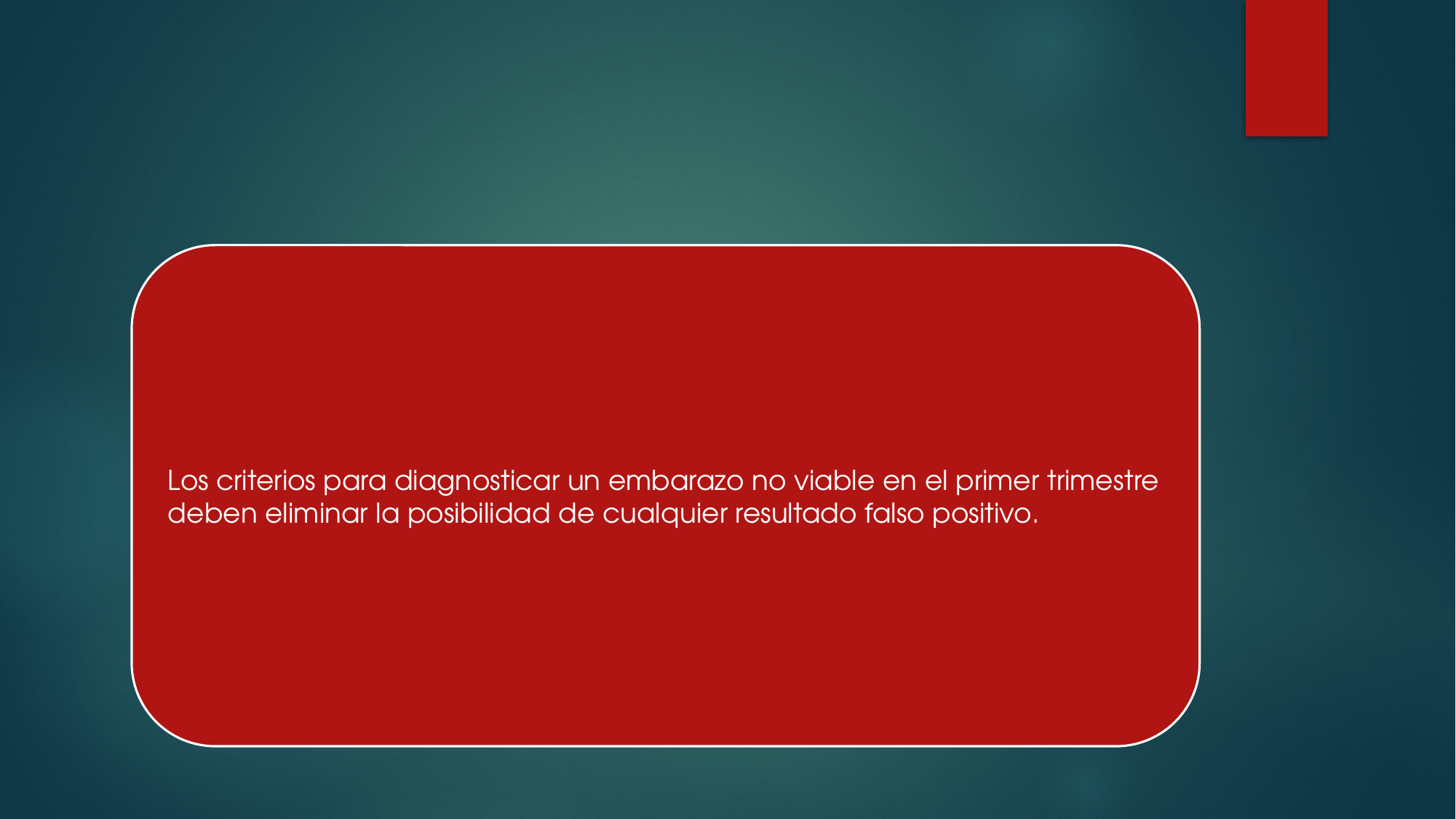

#
Los criterios para diagnosticar un embarazo no viable en el primer trimestre deben eliminar la posibilidad de cualquier resultado falso positivo.